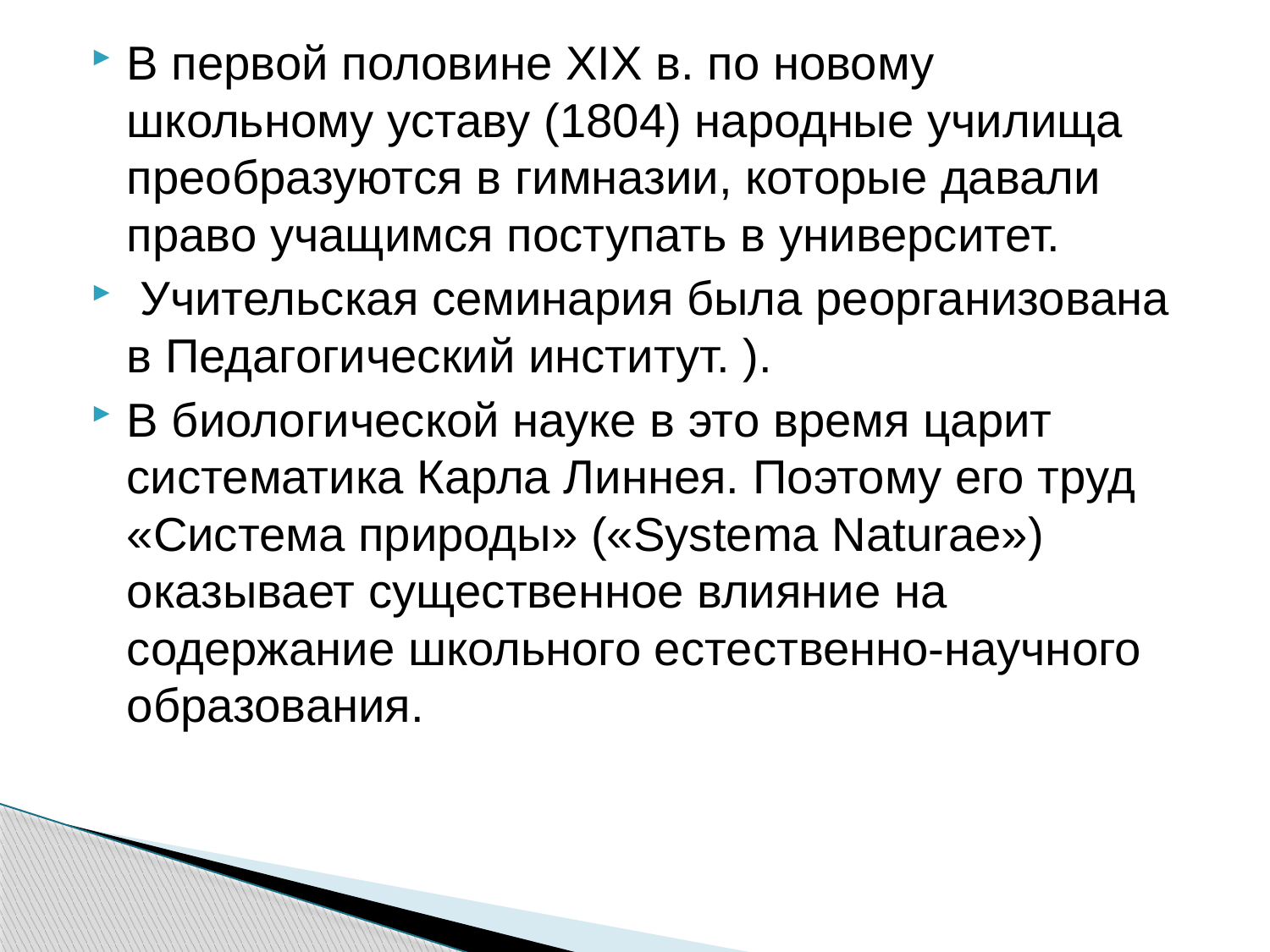

В первой половине XIX в. по новому школьному уставу (1804) народные училища преобразуются в гимназии, которые давали право учащимся поступать в университет.
 Учительская семинария была реорганизована в Педагогический институт. ).
В биологической науке в это время царит систематика Карла Линнея. Поэтому его труд «Система природы» («Systema Naturae») оказывает существенное влияние на содержание школьного естественно-научного образования.